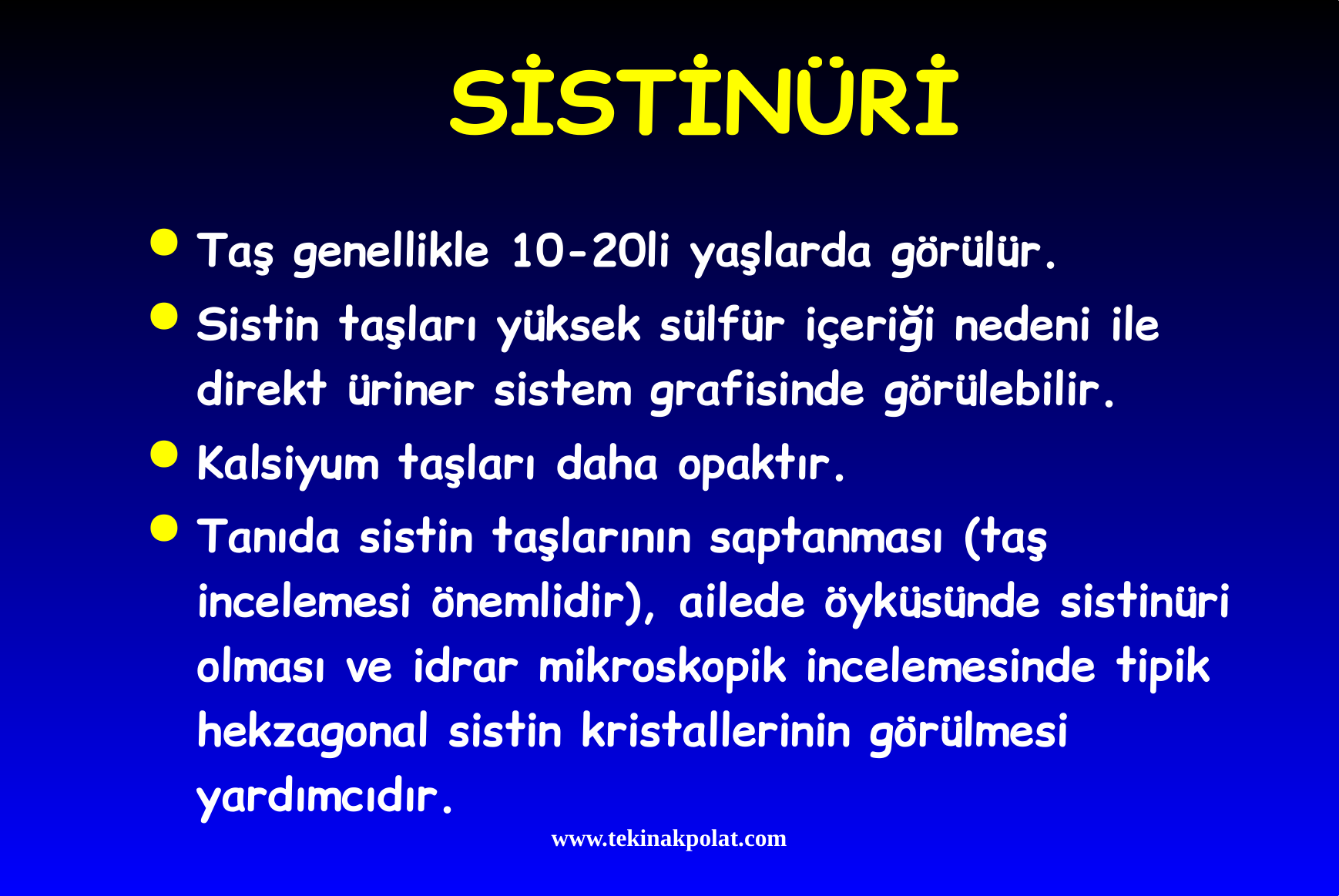

# SİSTİNÜRİ
Taş genellikle 10-20li yaşlarda görülür.
Sistin taşları yüksek sülfür içeriği nedeni ile direkt üriner sistem grafisinde görülebilir.
Kalsiyum taşları daha opaktır.
Tanıda sistin taşlarının saptanması (taş incelemesi önemlidir), ailede öyküsünde sistinüri olması ve idrar mikroskopik incelemesinde tipik hekzagonal sistin kristallerinin görülmesi yardımcıdır.
www.tekinakpolat.com